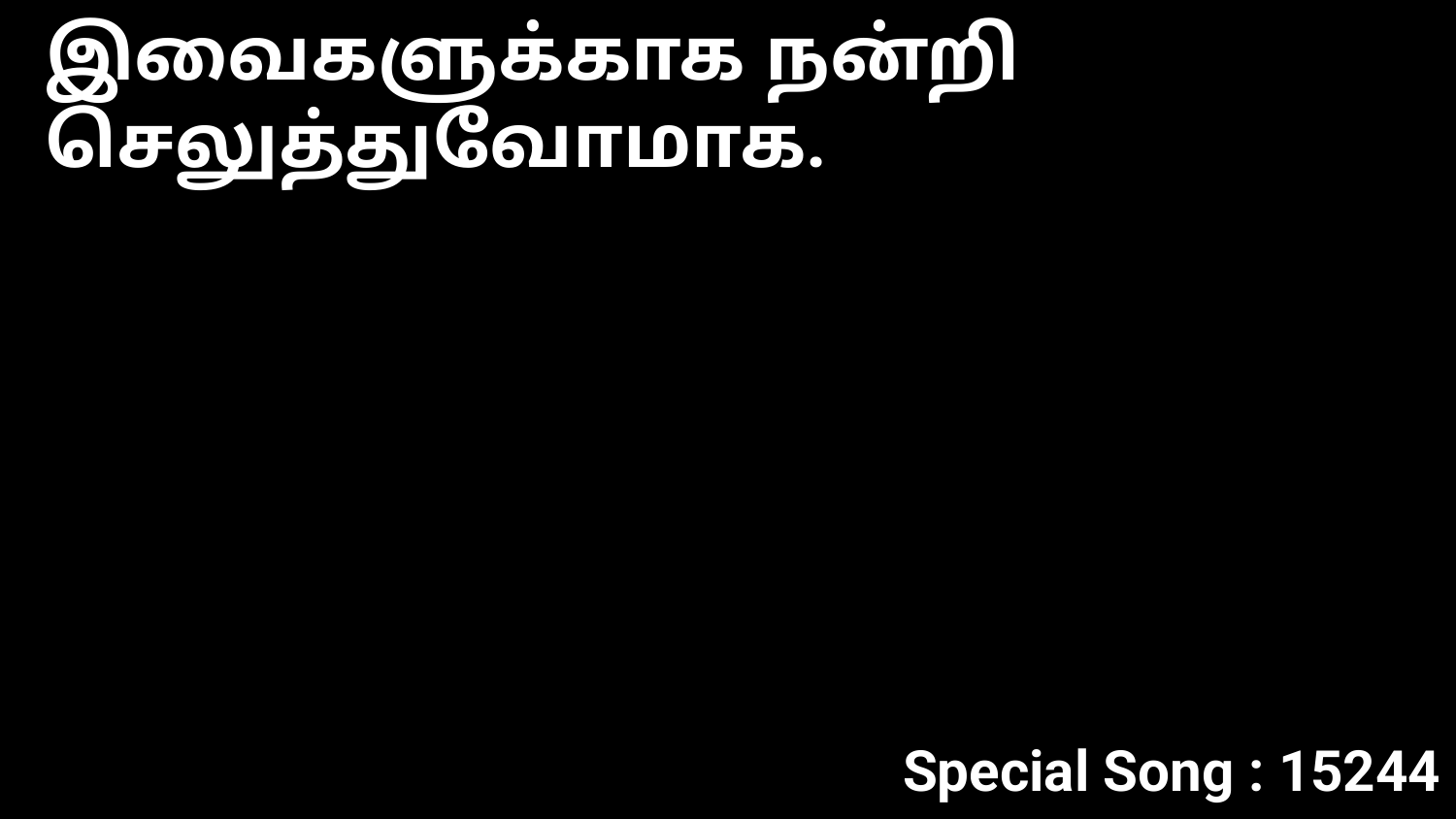

இவைகளுக்காக நன்றி செலுத்துவோமாக.

Special Song : 15244